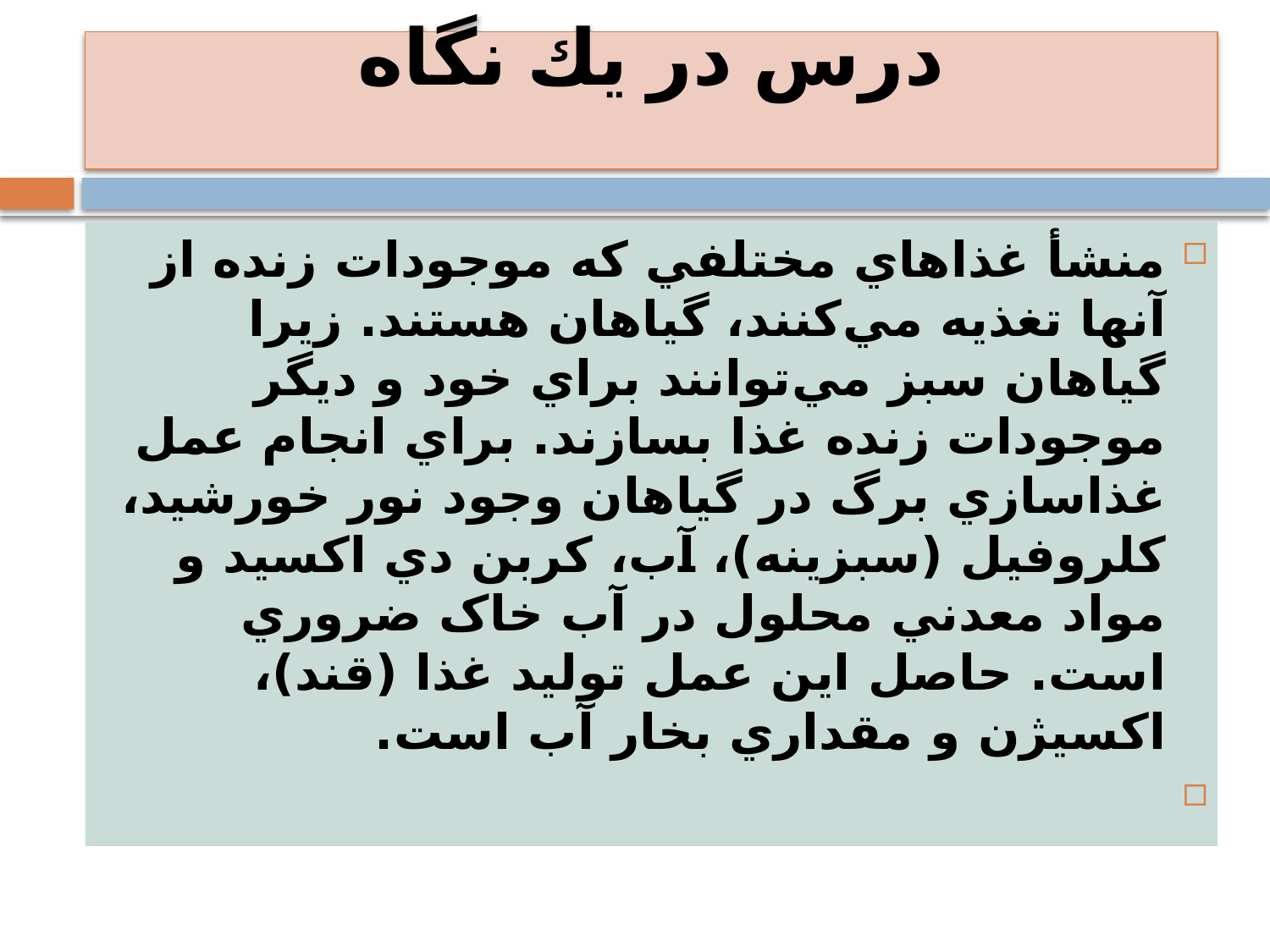

# درس در يك نگاه
منشأ غذاهاي مختلفي که موجودات زنده از آنها تغذيه مي‌کنند، گياهان هستند. زيرا گياهان سبز مي‌توانند براي خود و ديگر موجودات زنده غذا بسازند. براي انجام عمل غذاسازي برگ در گياهان وجود نور خورشيد، کلروفيل (سبزينه)، آب، کربن دي اکسيد و مواد معدني محلول در آب خاک ضروري است. حاصل اين عمل توليد غذا (قند)، اکسيژن و مقداري بخار آب است.